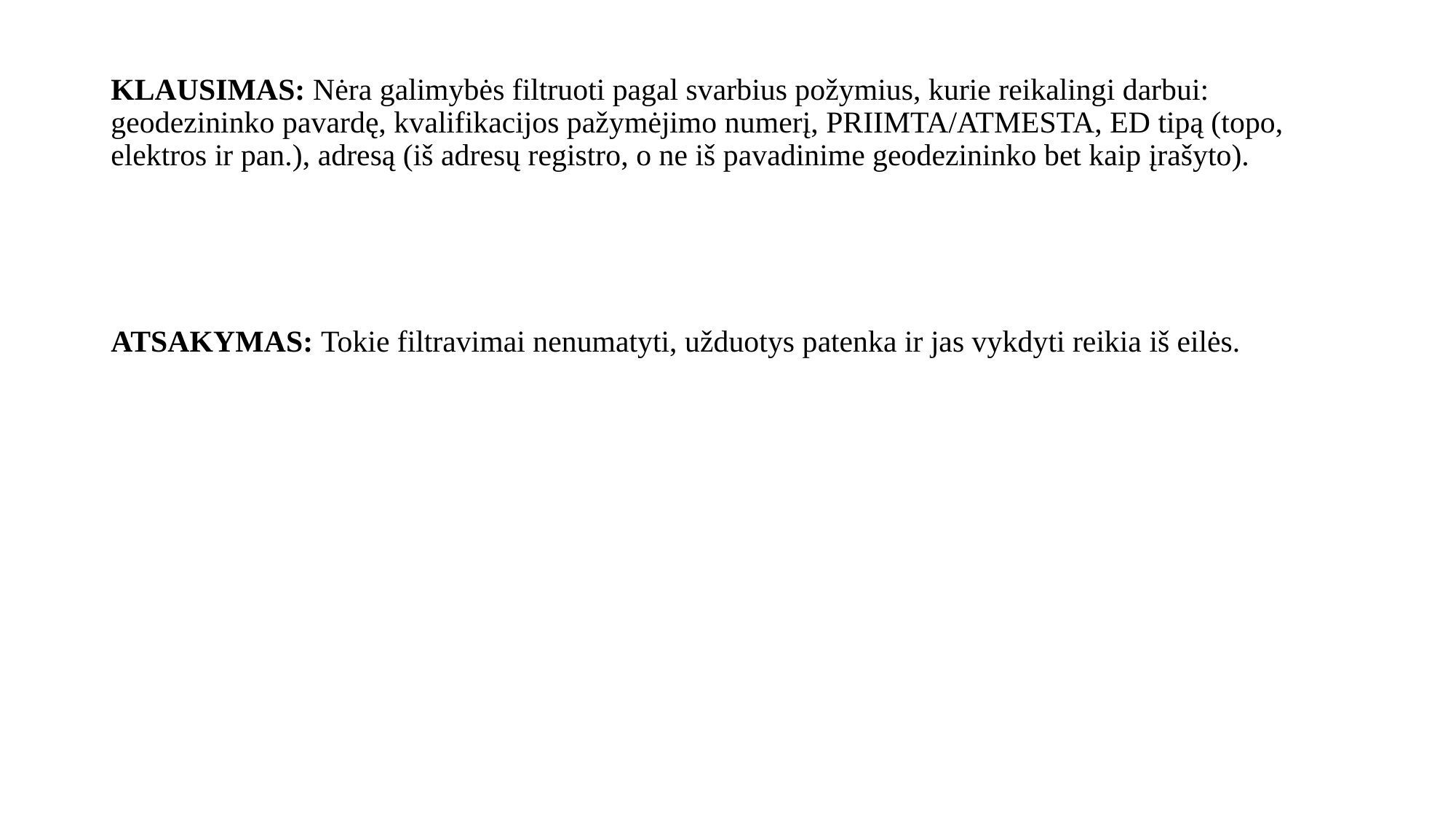

# KLAUSIMAS: Nėra galimybės filtruoti pagal svarbius požymius, kurie reikalingi darbui: geodezininko pavardę, kvalifikacijos pažymėjimo numerį, PRIIMTA/ATMESTA, ED tipą (topo, elektros ir pan.), adresą (iš adresų registro, o ne iš pavadinime geodezininko bet kaip įrašyto).
ATSAKYMAS: Tokie filtravimai nenumatyti, užduotys patenka ir jas vykdyti reikia iš eilės.